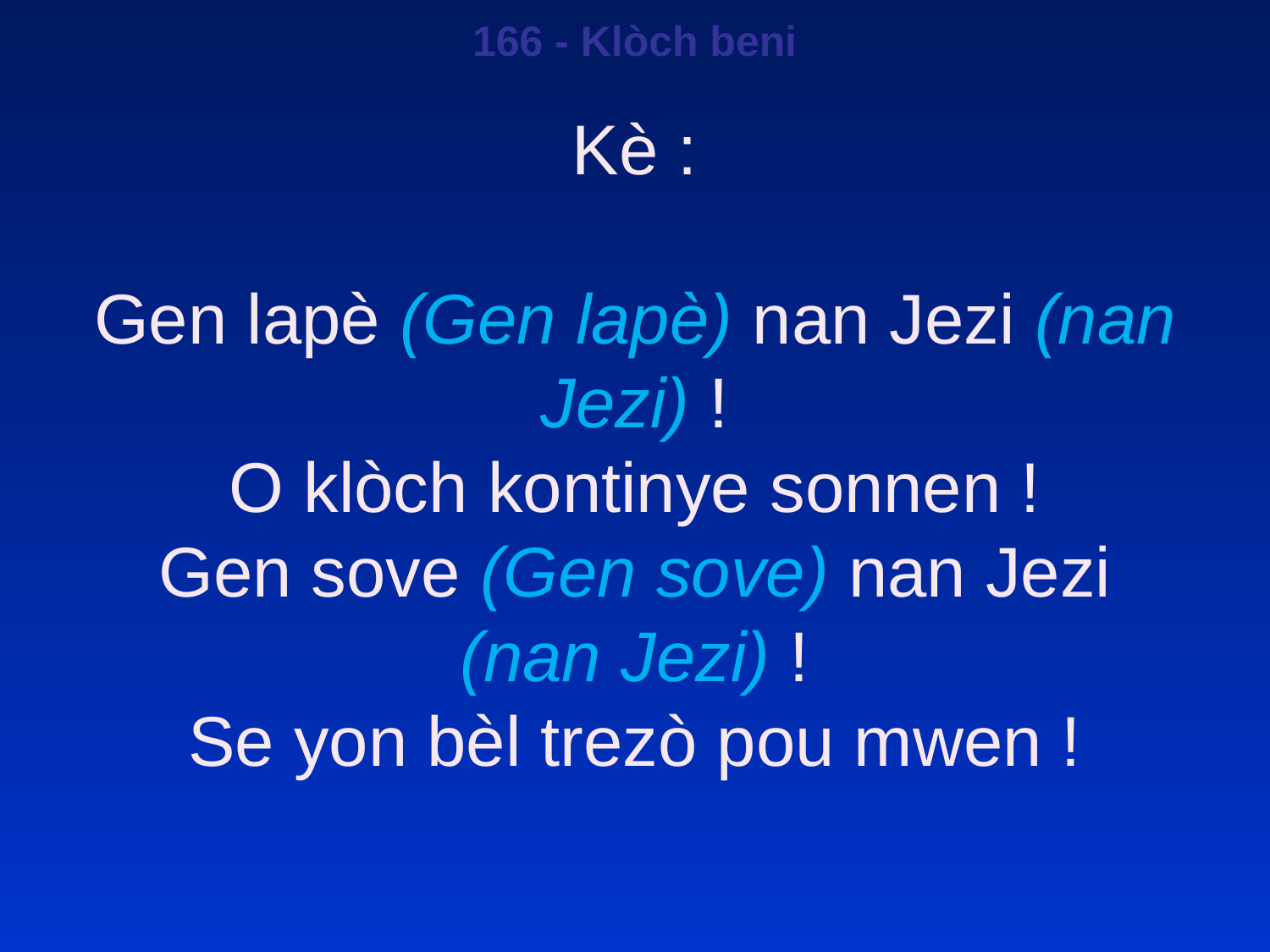

166 - Klòch beni
Kè :

Gen lapè (Gen lapè) nan Jezi (nan Jezi) !
O klòch kontinye sonnen !
Gen sove (Gen sove) nan Jezi (nan Jezi) !
Se yon bèl trezò pou mwen !